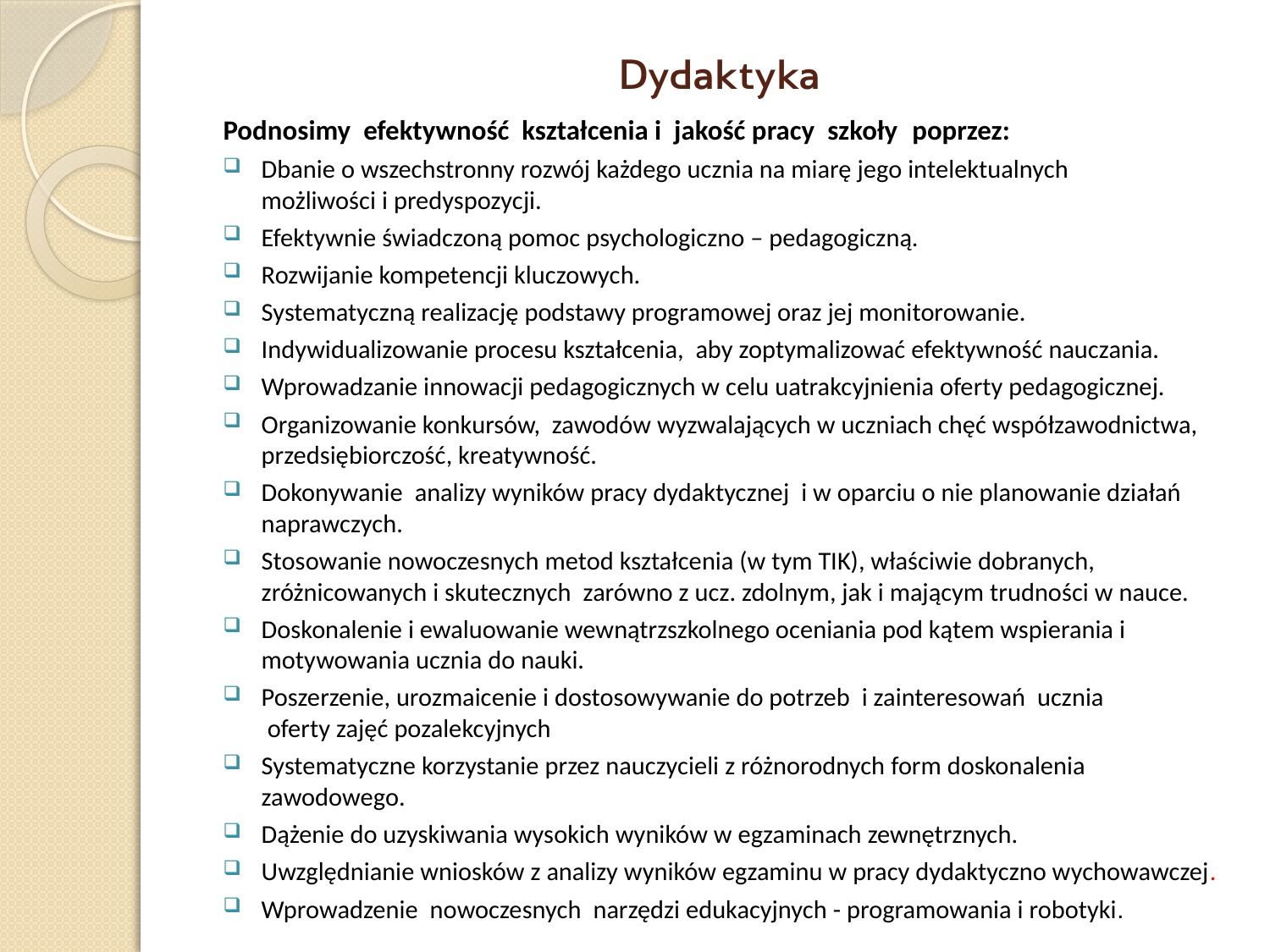

# Dydaktyka
Podnosimy  efektywność  kształcenia i  jakość pracy  szkoły  poprzez:
Dbanie o wszechstronny rozwój każdego ucznia na miarę jego intelektualnych
możliwości i predyspozycji.
Efektywnie świadczoną pomoc psychologiczno – pedagogiczną.
Rozwijanie kompetencji kluczowych.
Systematyczną realizację podstawy programowej oraz jej monitorowanie.
Indywidualizowanie procesu kształcenia,  aby zoptymalizować efektywność nauczania.
Wprowadzanie innowacji pedagogicznych w celu uatrakcyjnienia oferty pedagogicznej.
Organizowanie konkursów,  zawodów wyzwalających w uczniach chęć współzawodnictwa, przedsiębiorczość, kreatywność.
Dokonywanie  analizy wyników pracy dydaktycznej  i w oparciu o nie planowanie działań naprawczych.
Stosowanie nowoczesnych metod kształcenia (w tym TIK), właściwie dobranych, zróżnicowanych i skutecznych  zarówno z ucz. zdolnym, jak i mającym trudności w nauce.
Doskonalenie i ewaluowanie wewnątrzszkolnego oceniania pod kątem wspierania i motywowania ucznia do nauki.
Poszerzenie, urozmaicenie i dostosowywanie do potrzeb  i zainteresowań  ucznia
 oferty zajęć pozalekcyjnych
Systematyczne korzystanie przez nauczycieli z różnorodnych form doskonalenia zawodowego.
Dążenie do uzyskiwania wysokich wyników w egzaminach zewnętrznych.
Uwzględnianie wniosków z analizy wyników egzaminu w pracy dydaktyczno wychowawczej.
Wprowadzenie  nowoczesnych  narzędzi edukacyjnych - programowania i robotyki.